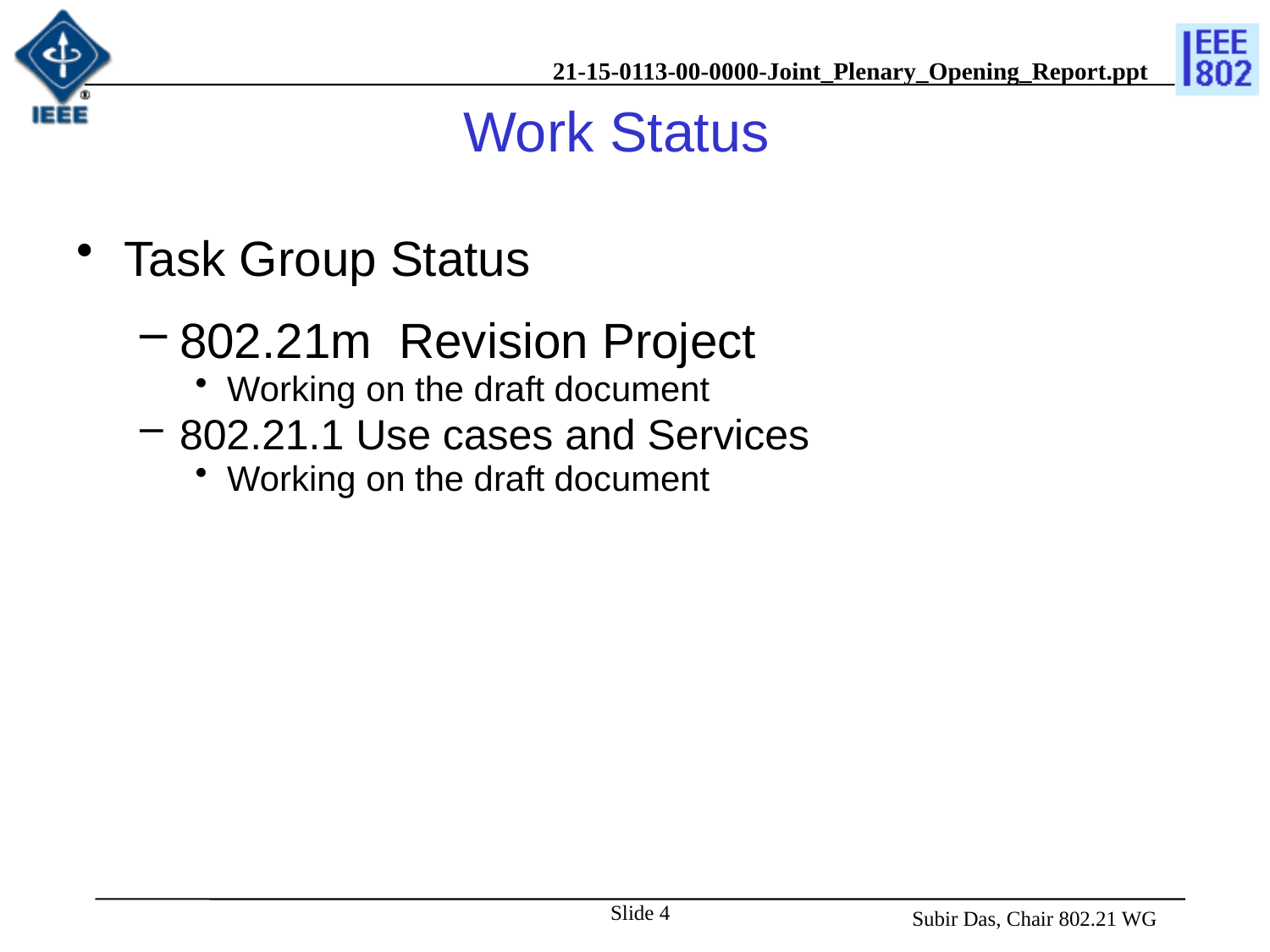

# Work Status

Task Group Status

802.21m  Revision Project
Working on the draft document
802.21.1 Use cases and Services
Working on the draft document

Slide 4
  Subir Das, Chair 802.21 WG